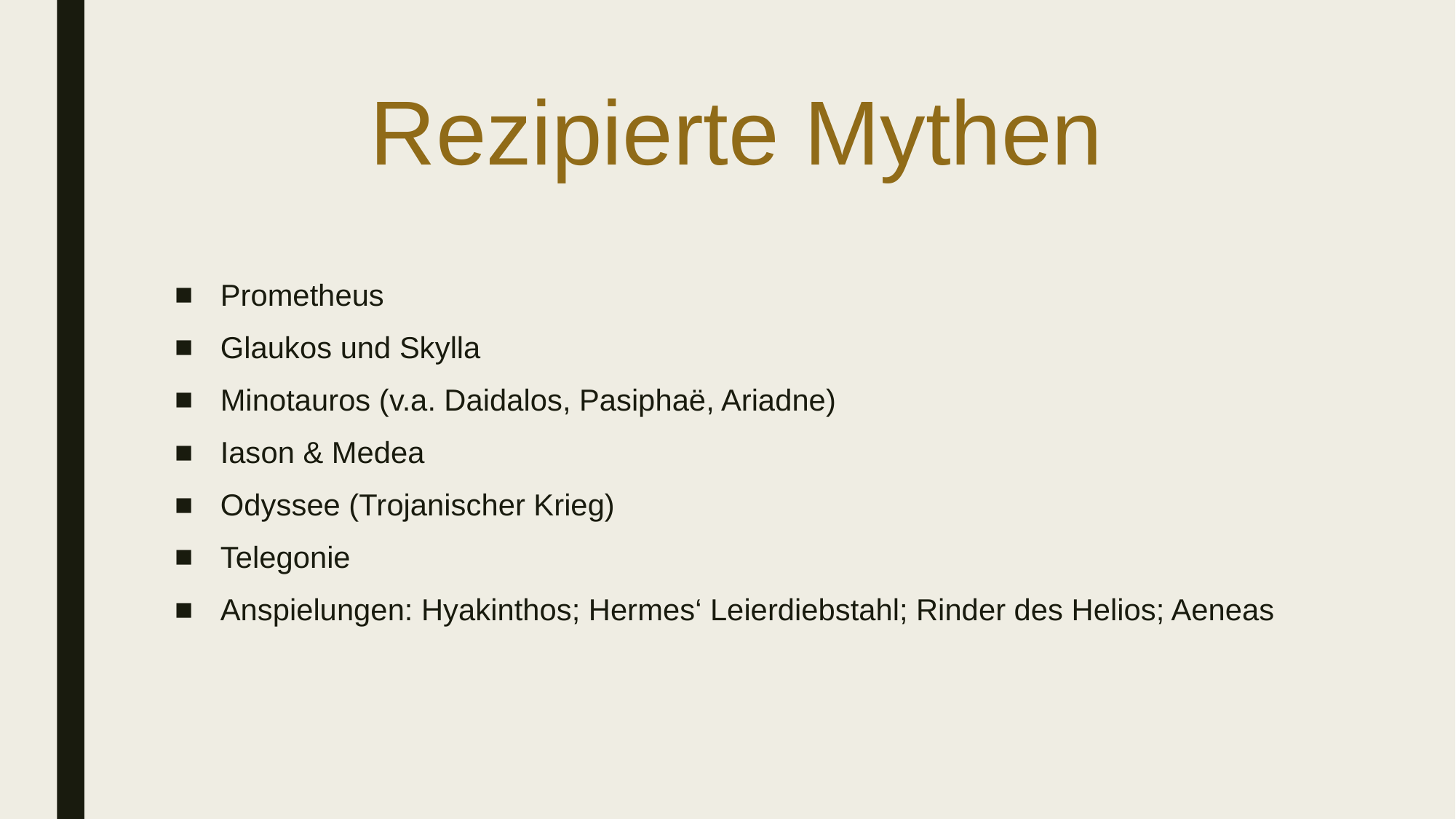

# Rezipierte Mythen
Prometheus
Glaukos und Skylla
Minotauros (v.a. Daidalos, Pasiphaë, Ariadne)
Iason & Medea
Odyssee (Trojanischer Krieg)
Telegonie
Anspielungen: Hyakinthos; Hermes‘ Leierdiebstahl; Rinder des Helios; Aeneas